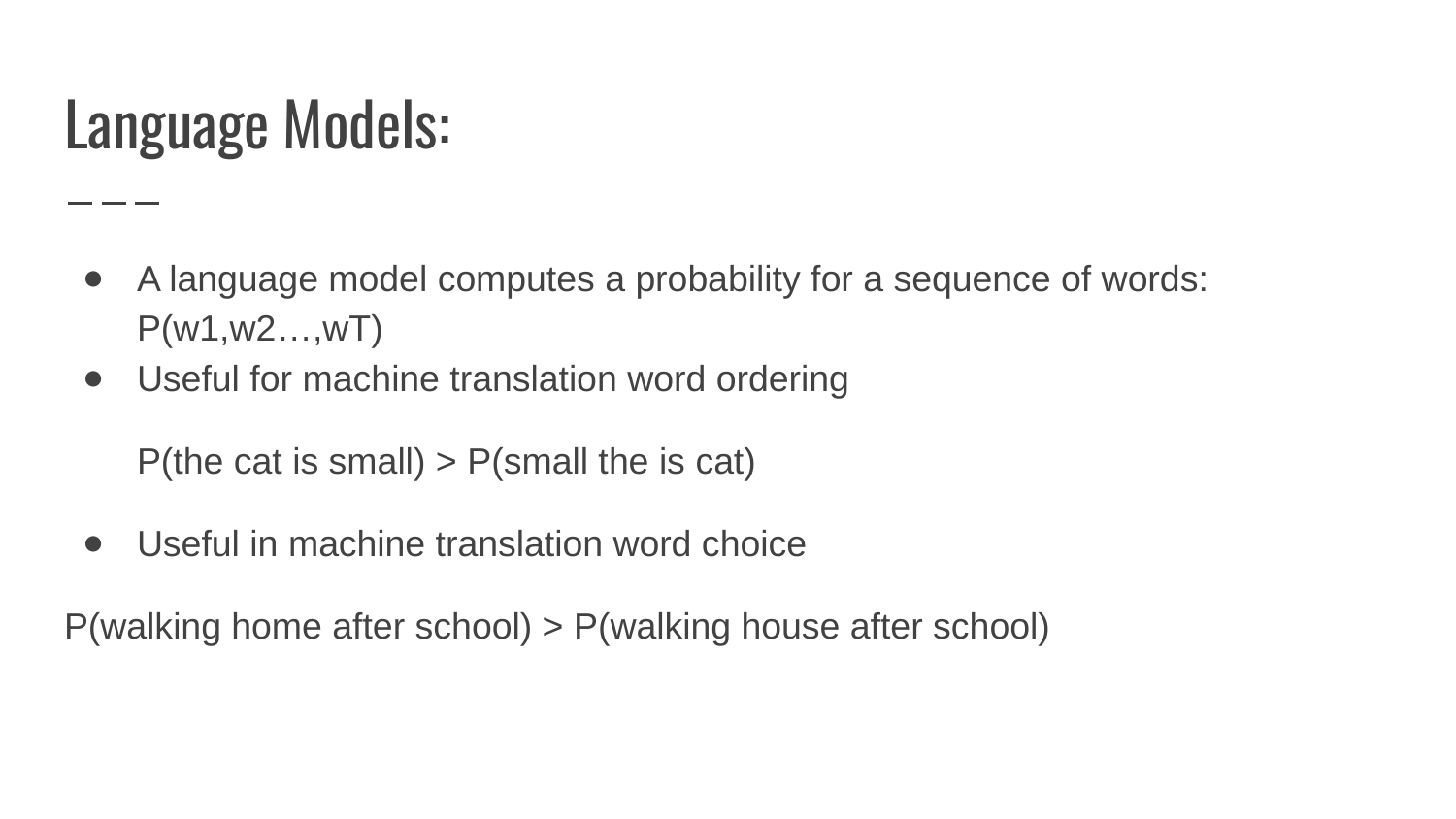

# Language Models:
A language model computes a probability for a sequence of words: P(w1,w2…,wT)
Useful for machine translation word ordering
P(the cat is small) > P(small the is cat)
Useful in machine translation word choice
P(walking home after school) > P(walking house after school)